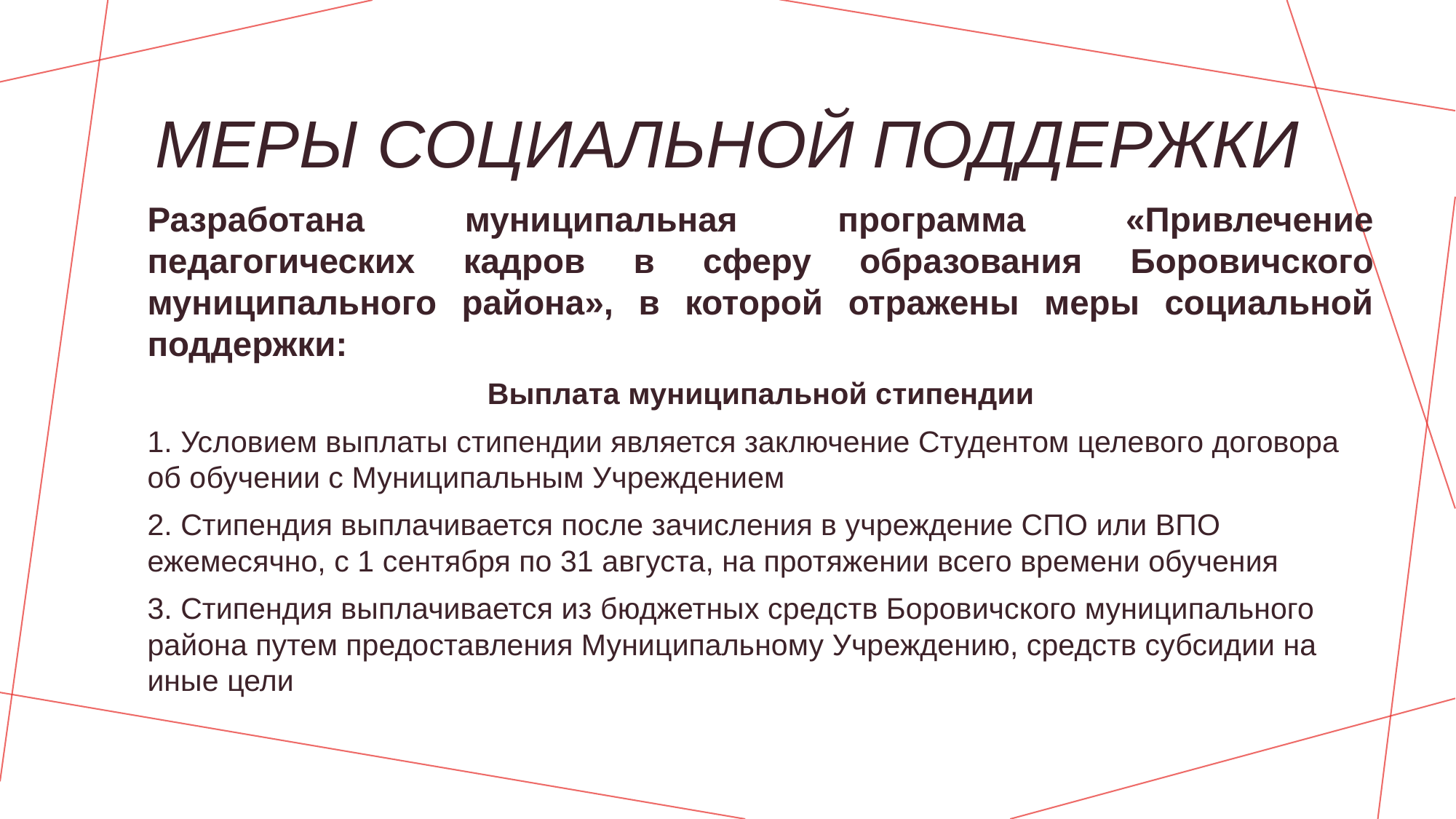

# Меры социальной поддержки
Разработана муниципальная программа «Привлечение педагогических кадров в сферу образования Боровичского муниципального района», в которой отражены меры социальной поддержки:
Выплата муниципальной стипендии
1. Условием выплаты стипендии является заключение Студентом целевого договора об обучении с Муниципальным Учреждением
2. Стипендия выплачивается после зачисления в учреждение СПО или ВПО ежемесячно, с 1 сентября по 31 августа, на протяжении всего времени обучения
3. Стипендия выплачивается из бюджетных средств Боровичского муниципального района путем предоставления Муниципальному Учреждению, средств субсидии на иные цели